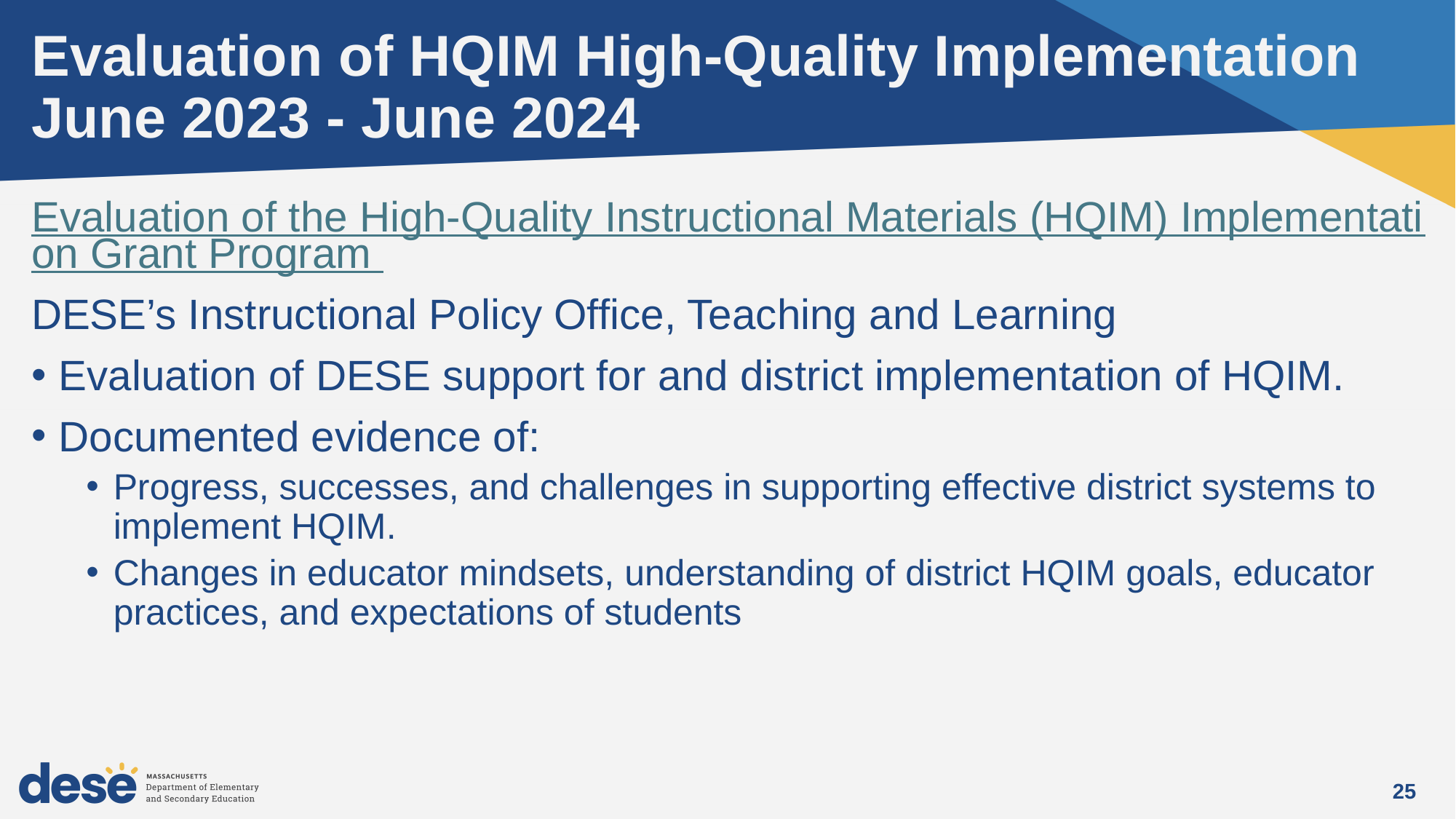

# Evaluation of HQIM High-Quality Implementation June 2023 - June 2024
Evaluation of the High-Quality Instructional Materials (HQIM) Implementation Grant Program
DESE’s Instructional Policy Office, Teaching and Learning
Evaluation of DESE support for and district implementation of HQIM.
Documented evidence of:
Progress, successes, and challenges in supporting effective district systems to implement HQIM.
Changes in educator mindsets, understanding of district HQIM goals, educator practices, and expectations of students
25